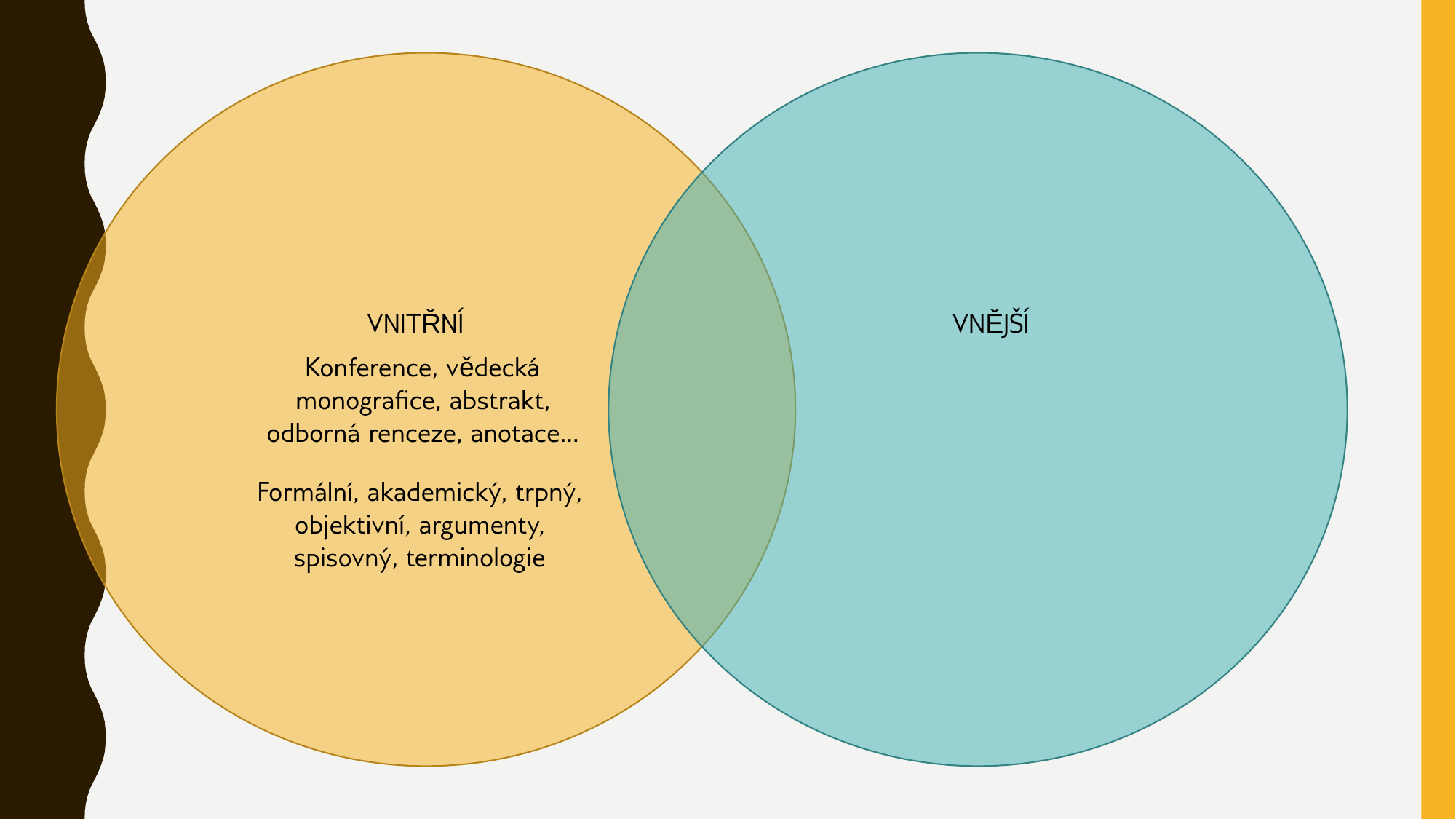

VNITŘNÍ
VNĚJŠÍ
Konference, vědecká monografice, abstrakt, odborná renceze, anotace…
Formální, akademický, trpný, objektivní, argumenty, spisovný, terminologie